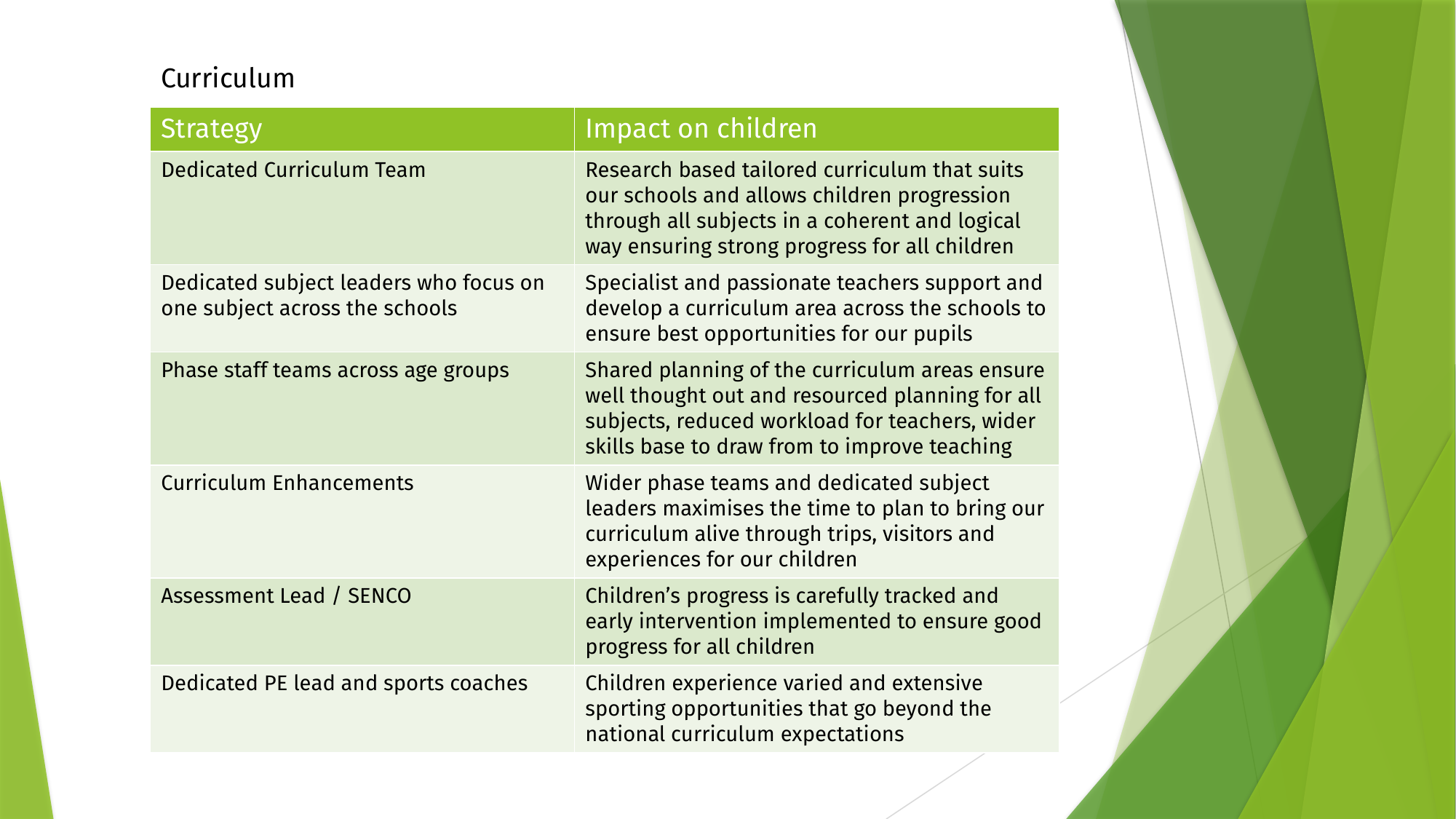

Curriculum
| Strategy | Impact on children |
| --- | --- |
| Dedicated Curriculum Team | Research based tailored curriculum that suits our schools and allows children progression through all subjects in a coherent and logical way ensuring strong progress for all children |
| Dedicated subject leaders who focus on one subject across the schools | Specialist and passionate teachers support and develop a curriculum area across the schools to ensure best opportunities for our pupils |
| Phase staff teams across age groups | Shared planning of the curriculum areas ensure well thought out and resourced planning for all subjects, reduced workload for teachers, wider skills base to draw from to improve teaching |
| Curriculum Enhancements | Wider phase teams and dedicated subject leaders maximises the time to plan to bring our curriculum alive through trips, visitors and experiences for our children |
| Assessment Lead / SENCO | Children’s progress is carefully tracked and early intervention implemented to ensure good progress for all children |
| Dedicated PE lead and sports coaches | Children experience varied and extensive sporting opportunities that go beyond the national curriculum expectations |